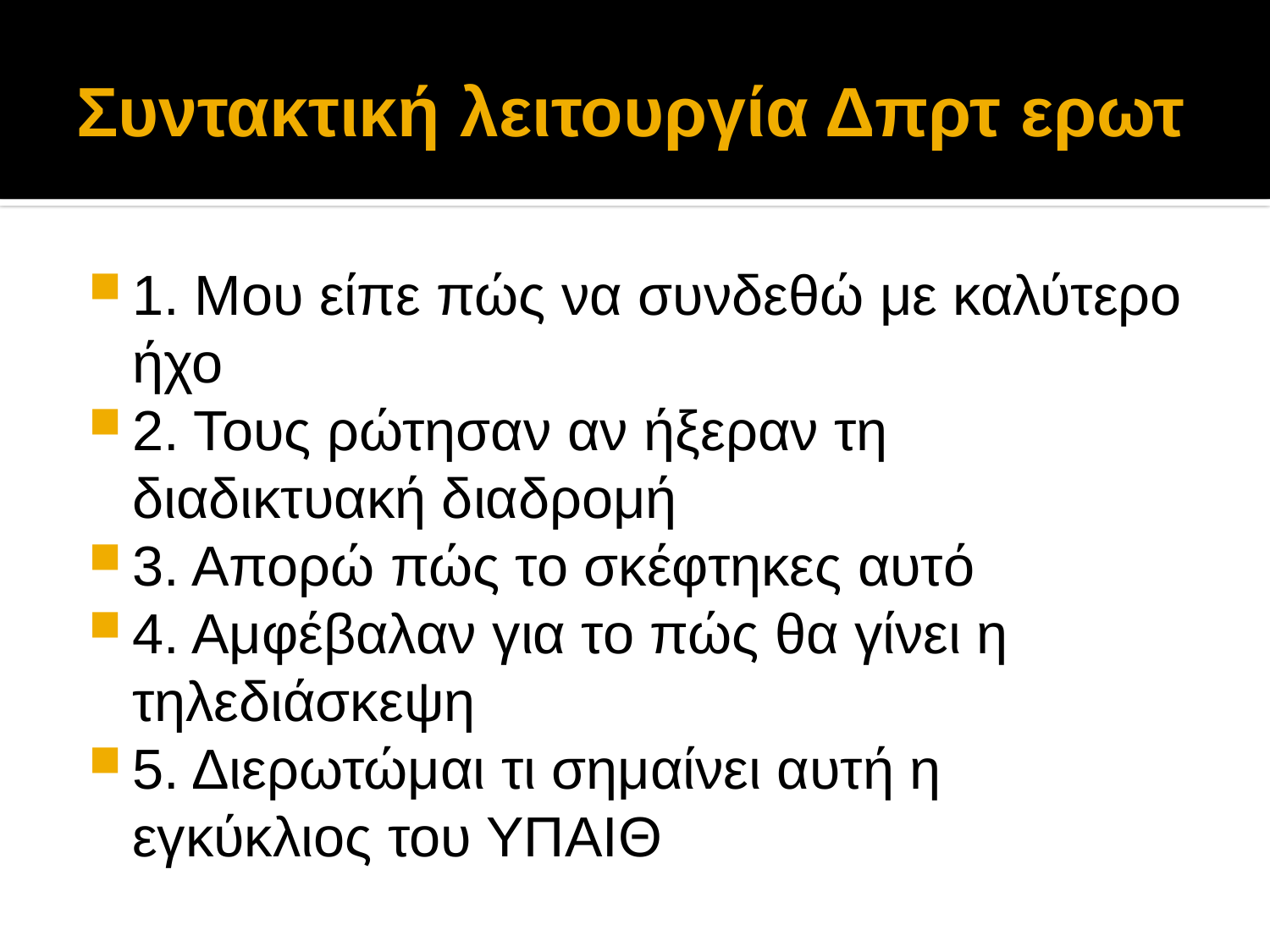

# Συντακτική λειτουργία Δπρτ ερωτ
1. Μου είπε πώς να συνδεθώ με καλύτερο ήχο
2. Τους ρώτησαν αν ήξεραν τη διαδικτυακή διαδρομή
3. Απορώ πώς το σκέφτηκες αυτό
4. Αμφέβαλαν για το πώς θα γίνει η τηλεδιάσκεψη
5. Διερωτώμαι τι σημαίνει αυτή η εγκύκλιος του ΥΠΑΙΘ